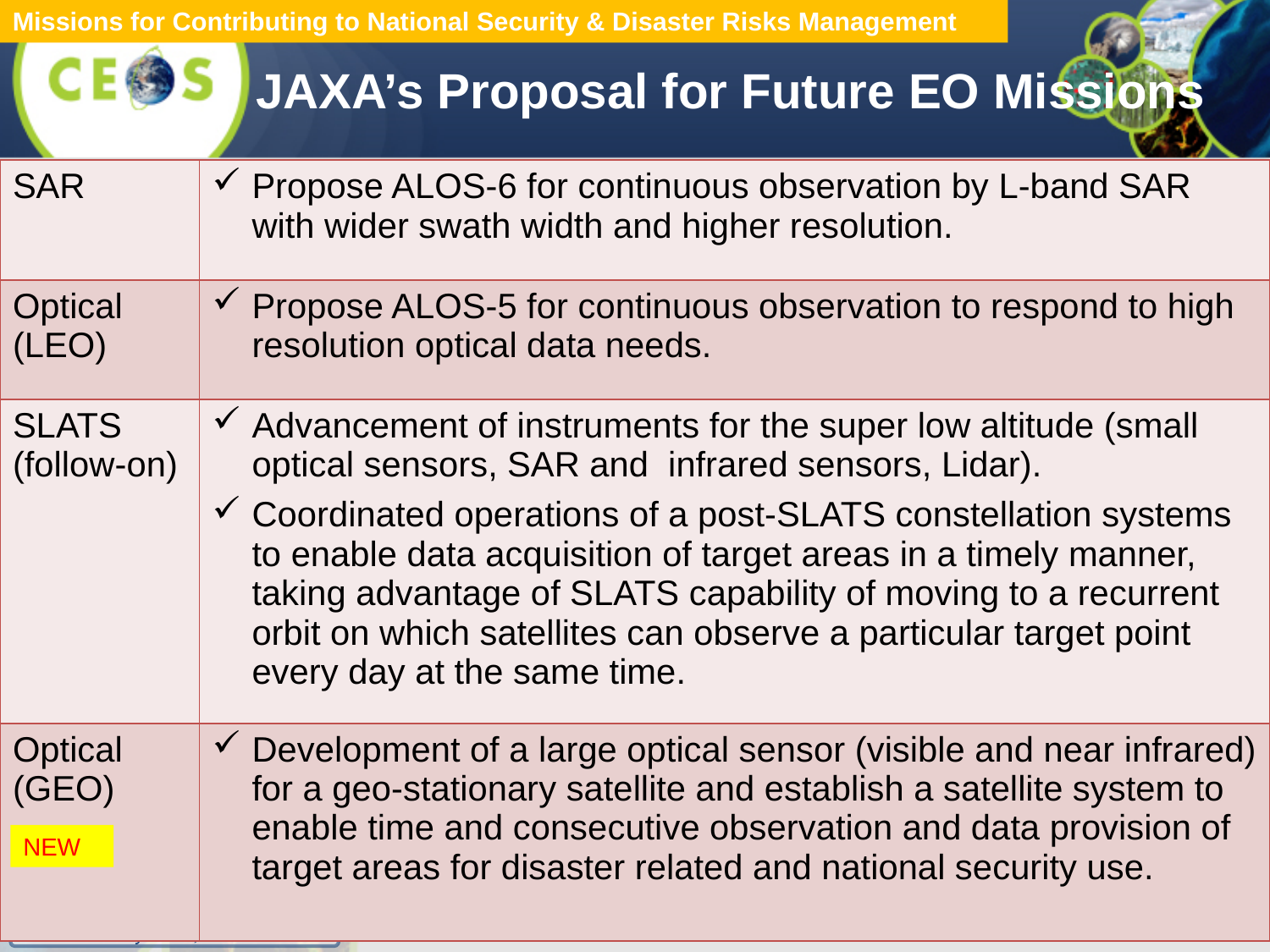

Missions for Contributing to National Security & Disaster Risks Management
JAXA’s Proposal for Future EO Missions
| SAR | Propose ALOS-6 for continuous observation by L-band SAR with wider swath width and higher resolution. |
| --- | --- |
| Optical (LEO) | Propose ALOS-5 for continuous observation to respond to high resolution optical data needs. |
| SLATS (follow-on) | Advancement of instruments for the super low altitude (small optical sensors, SAR and infrared sensors, Lidar). Coordinated operations of a post-SLATS constellation systems to enable data acquisition of target areas in a timely manner, taking advantage of SLATS capability of moving to a recurrent orbit on which satellites can observe a particular target point every day at the same time. |
| Optical (GEO) | Development of a large optical sensor (visible and near infrared) for a geo-stationary satellite and establish a satellite system to enable time and consecutive observation and data provision of target areas for disaster related and national security use. |
NEW
17